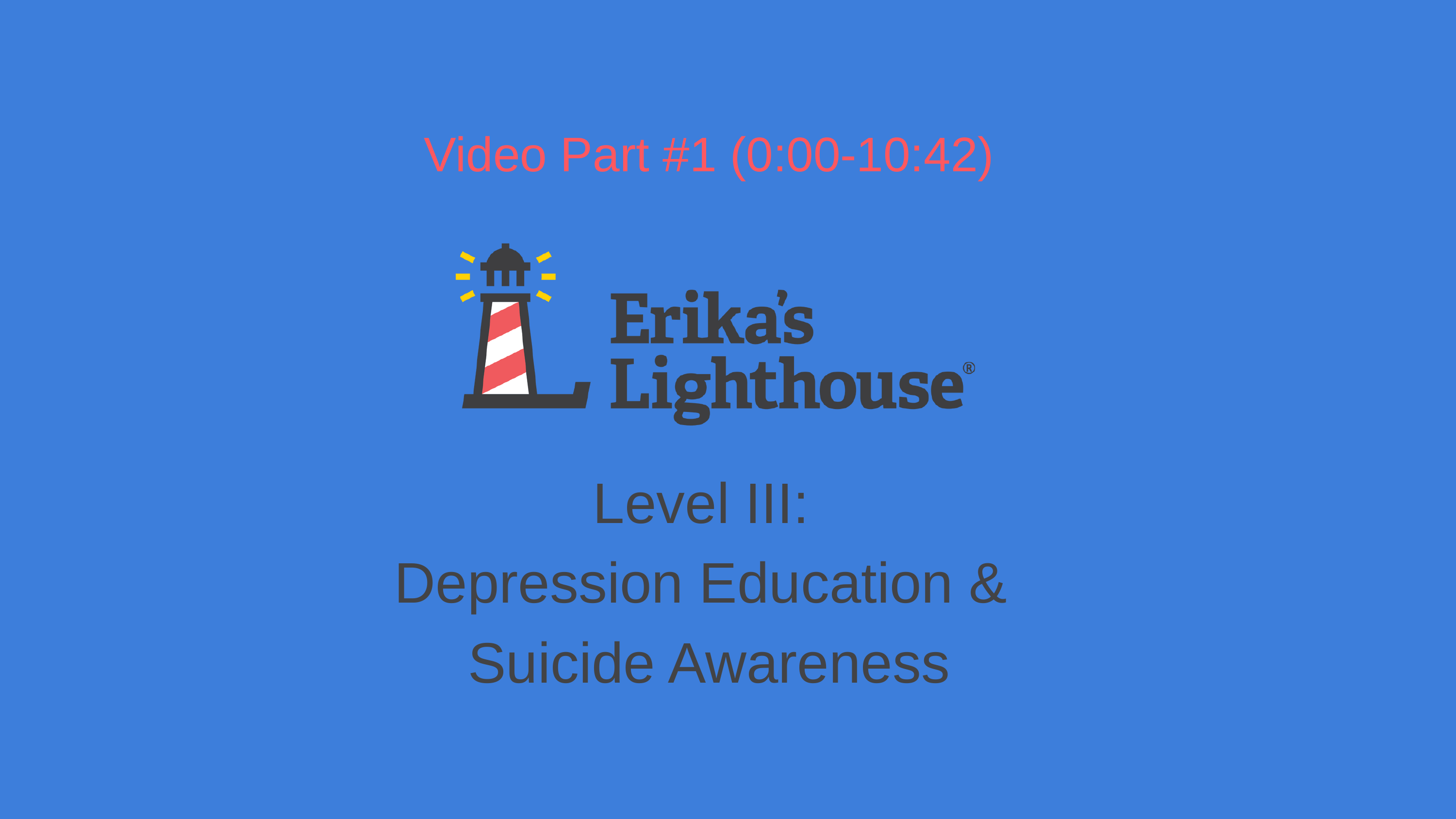

Video Part #1 (0:00-10:42)

Level III:
Depression Education &
Suicide Awareness